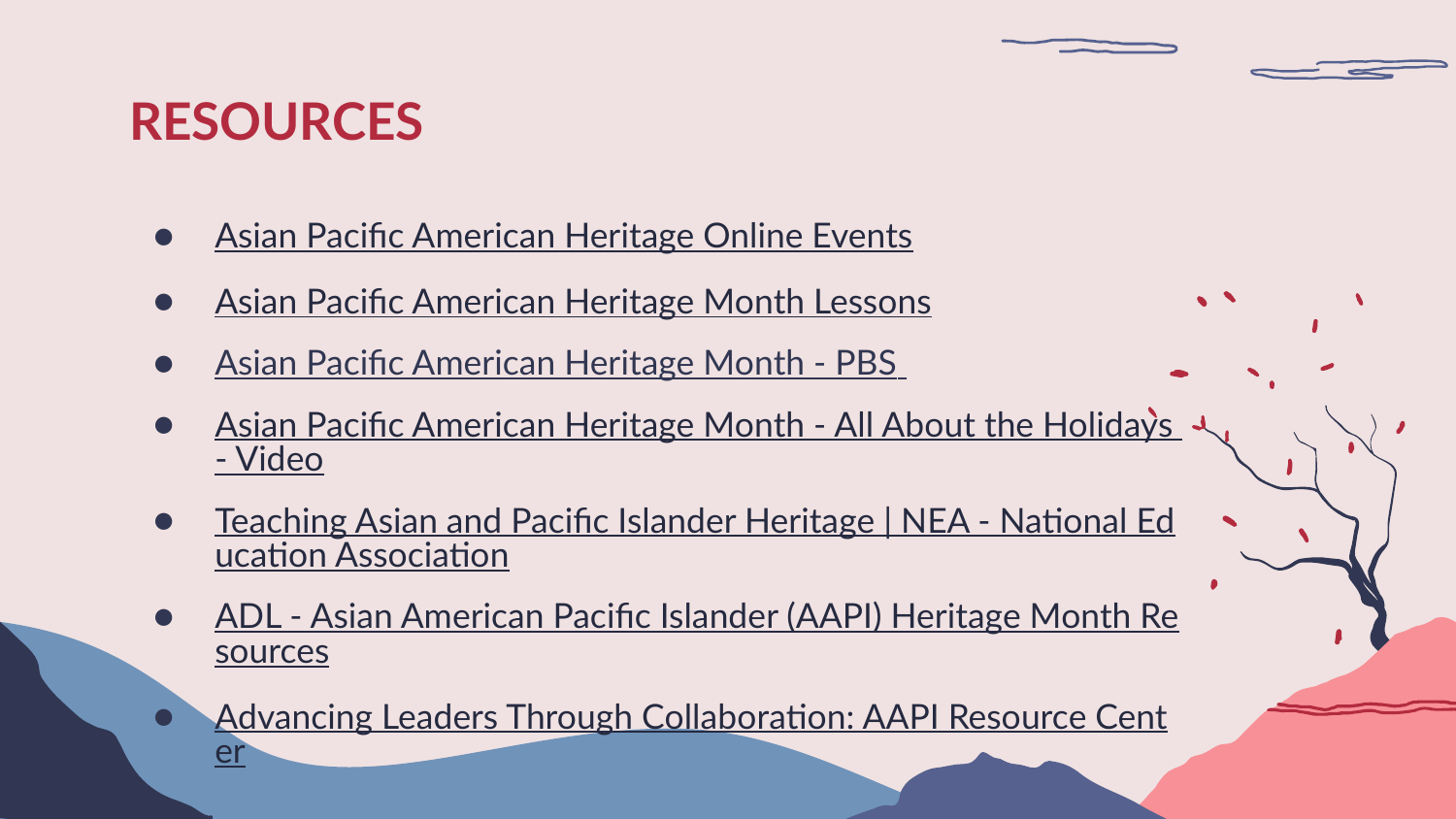

# RESOURCES
Asian Pacific American Heritage Online Events
Asian Pacific American Heritage Month Lessons
Asian Pacific American Heritage Month - PBS
Asian Pacific American Heritage Month - All About the Holidays - Video
Teaching Asian and Pacific Islander Heritage | NEA - National Education Association
ADL - Asian American Pacific Islander (AAPI) Heritage Month Resources
Advancing Leaders Through Collaboration: AAPI Resource Center